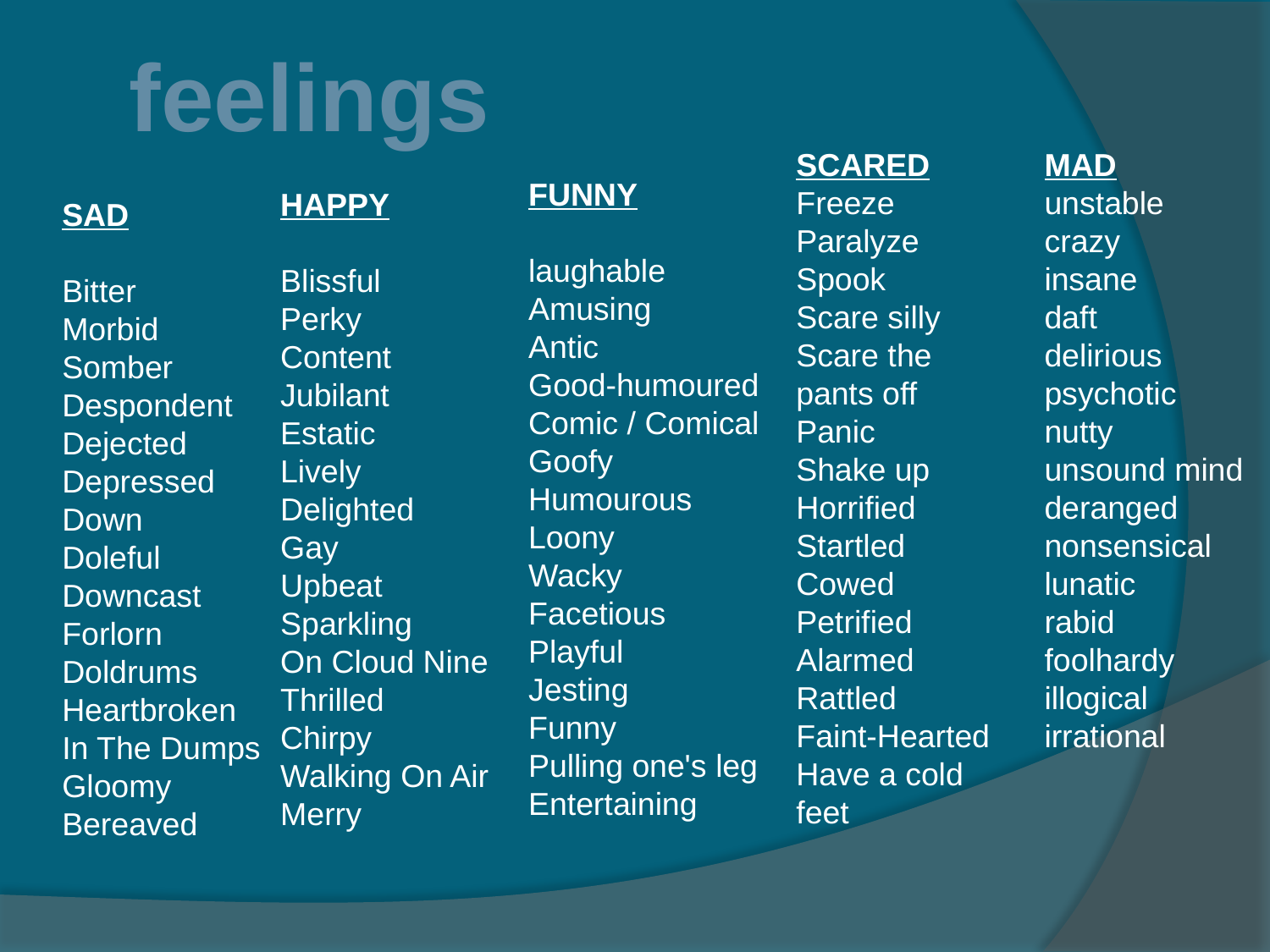

feelings
SCARED
Freeze
Paralyze
Spook
Scare silly
Scare the pants off
Panic
Shake up
Horrified
Startled
Cowed
Petrified
Alarmed
Rattled
Faint-Hearted
Have a cold feet
MAD
unstable
crazy
insane
daft
delirious
psychotic
nutty
unsound mind
deranged
nonsensical
lunatic
rabid
foolhardy
illogical
irrational
FUNNY
laughable
Amusing
Antic
Good-humoured
Comic / Comical
Goofy
Humourous
Loony
Wacky
Facetious
Playful
Jesting
Funny
Pulling one's leg
Entertaining
HAPPY
Blissful
Perky
Content
Jubilant
Estatic
Lively
Delighted
Gay
Upbeat
Sparkling
On Cloud Nine
Thrilled
Chirpy
Walking On Air
Merry

SAD
Bitter
Morbid
Somber
Despondent
Dejected
Depressed
Down
Doleful
Downcast
Forlorn
Doldrums
Heartbroken
In The Dumps
Gloomy
Bereaved